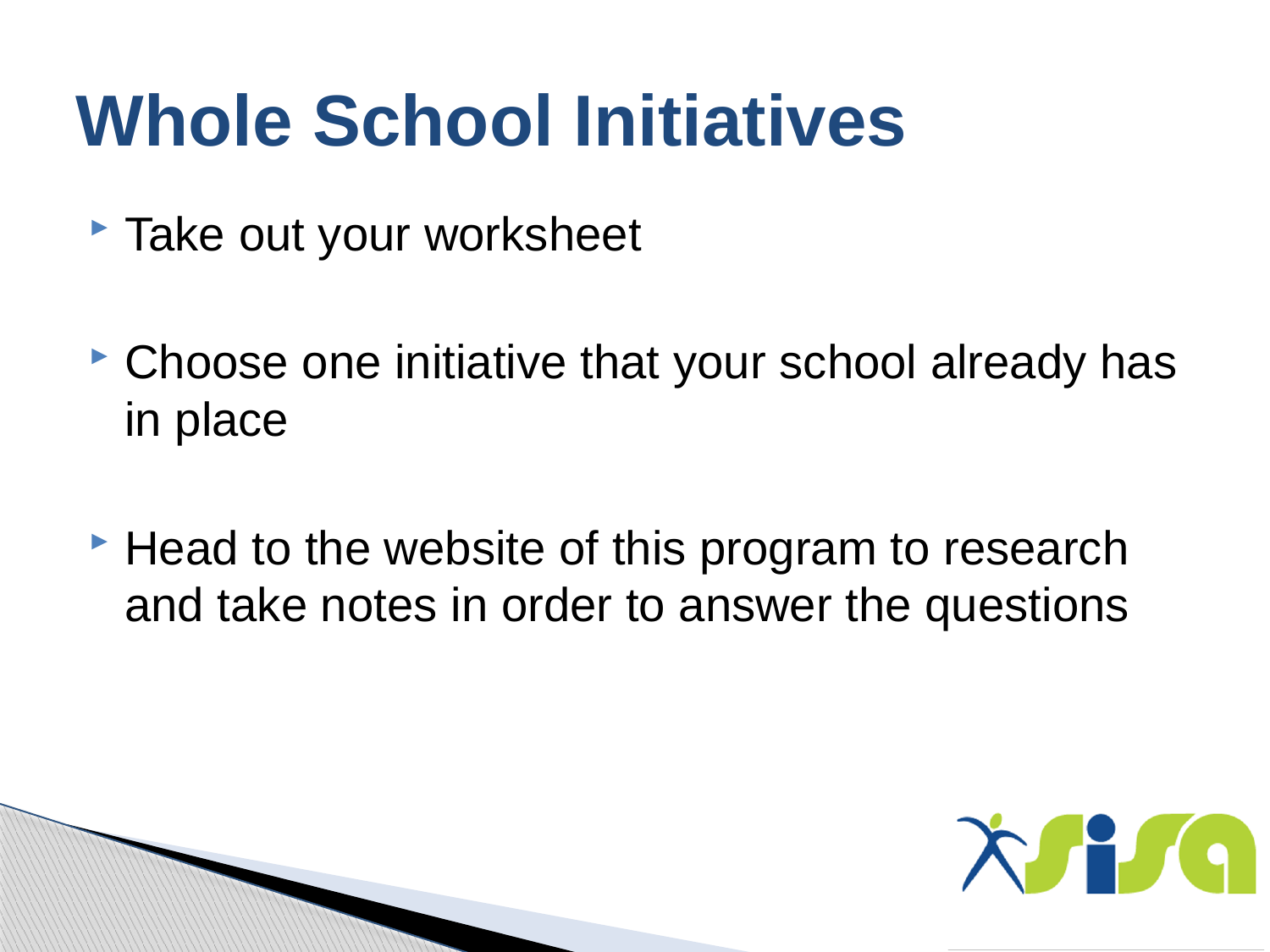

# Whole School Initiatives
Take out your worksheet

Choose one initiative that your school already has in place

Head to the website of this program to research and take notes in order to answer the questions